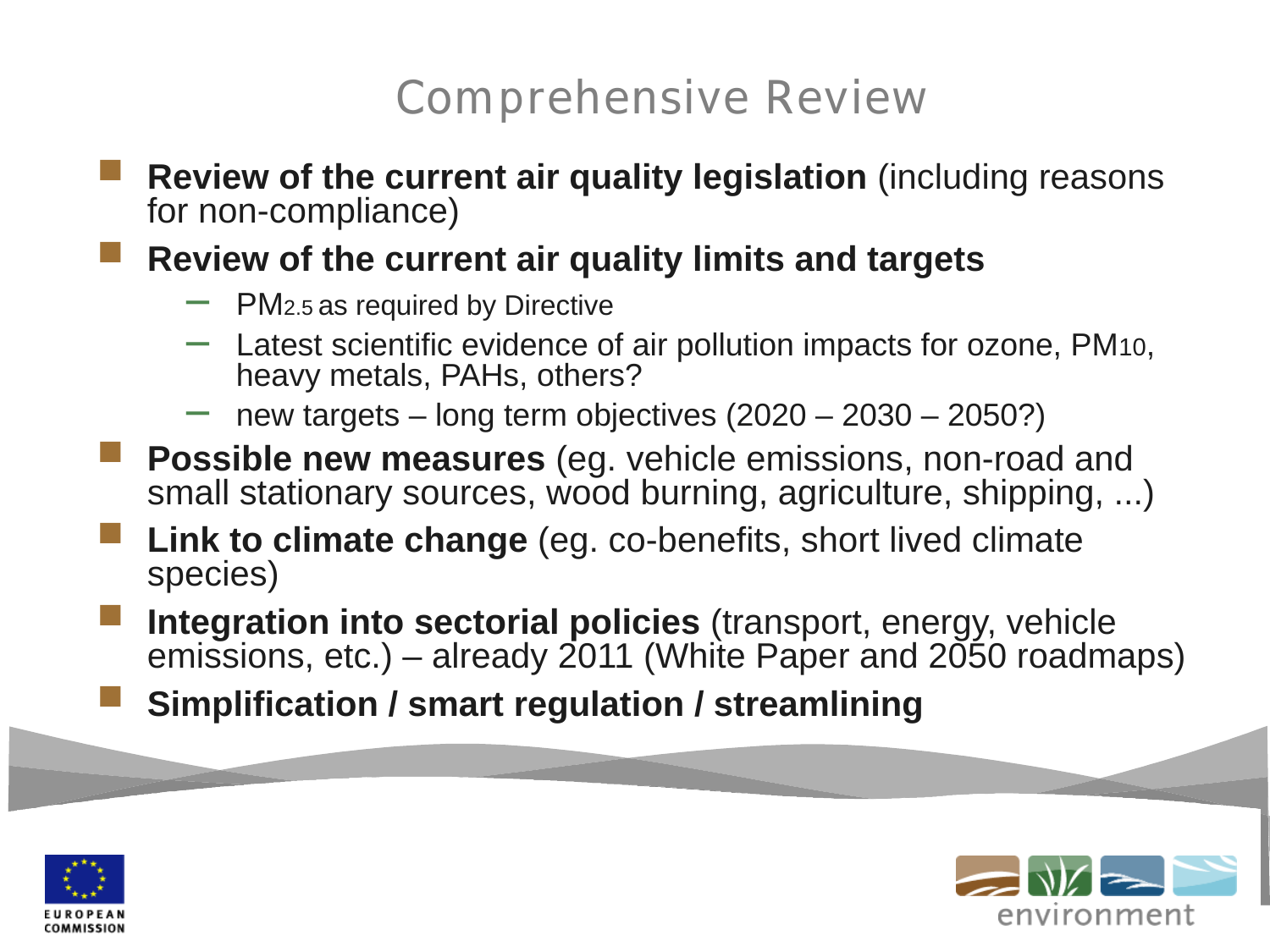

Comprehensive Review
Review of the current air quality legislation (including reasons for non-compliance)
Review of the current air quality limits and targets
PM2.5 as required by Directive
Latest scientific evidence of air pollution impacts for ozone, PM10, heavy metals, PAHs, others?
new targets – long term objectives (2020 – 2030 – 2050?)
Possible new measures (eg. vehicle emissions, non-road and small stationary sources, wood burning, agriculture, shipping, ...)
Link to climate change (eg. co-benefits, short lived climate species)
Integration into sectorial policies (transport, energy, vehicle emissions, etc.) – already 2011 (White Paper and 2050 roadmaps)
Simplification / smart regulation / streamlining